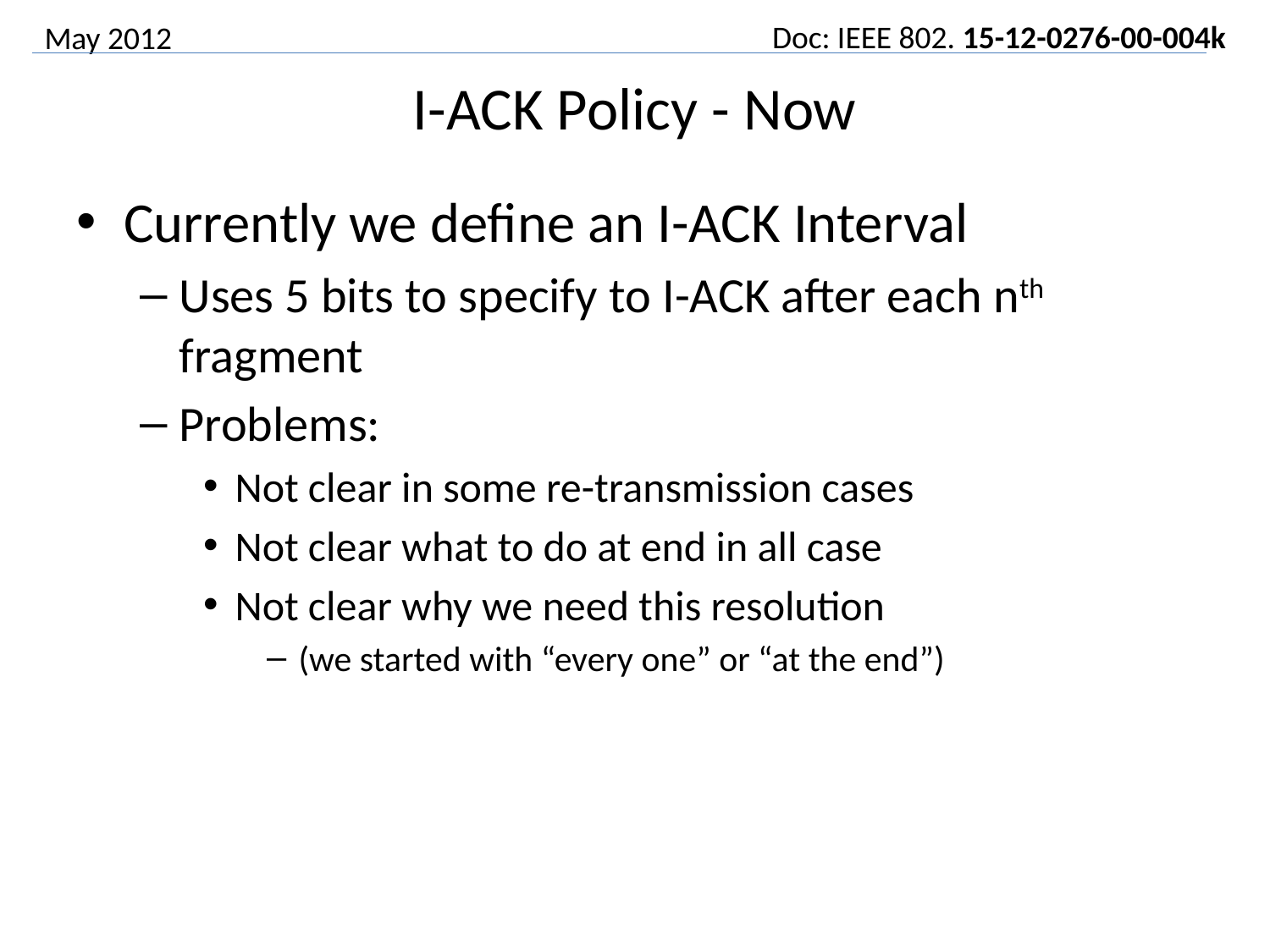

# I-ACK Policy - Now
Currently we define an I-ACK Interval
Uses 5 bits to specify to I-ACK after each nth fragment
Problems:
Not clear in some re-transmission cases
Not clear what to do at end in all case
Not clear why we need this resolution
(we started with “every one” or “at the end”)